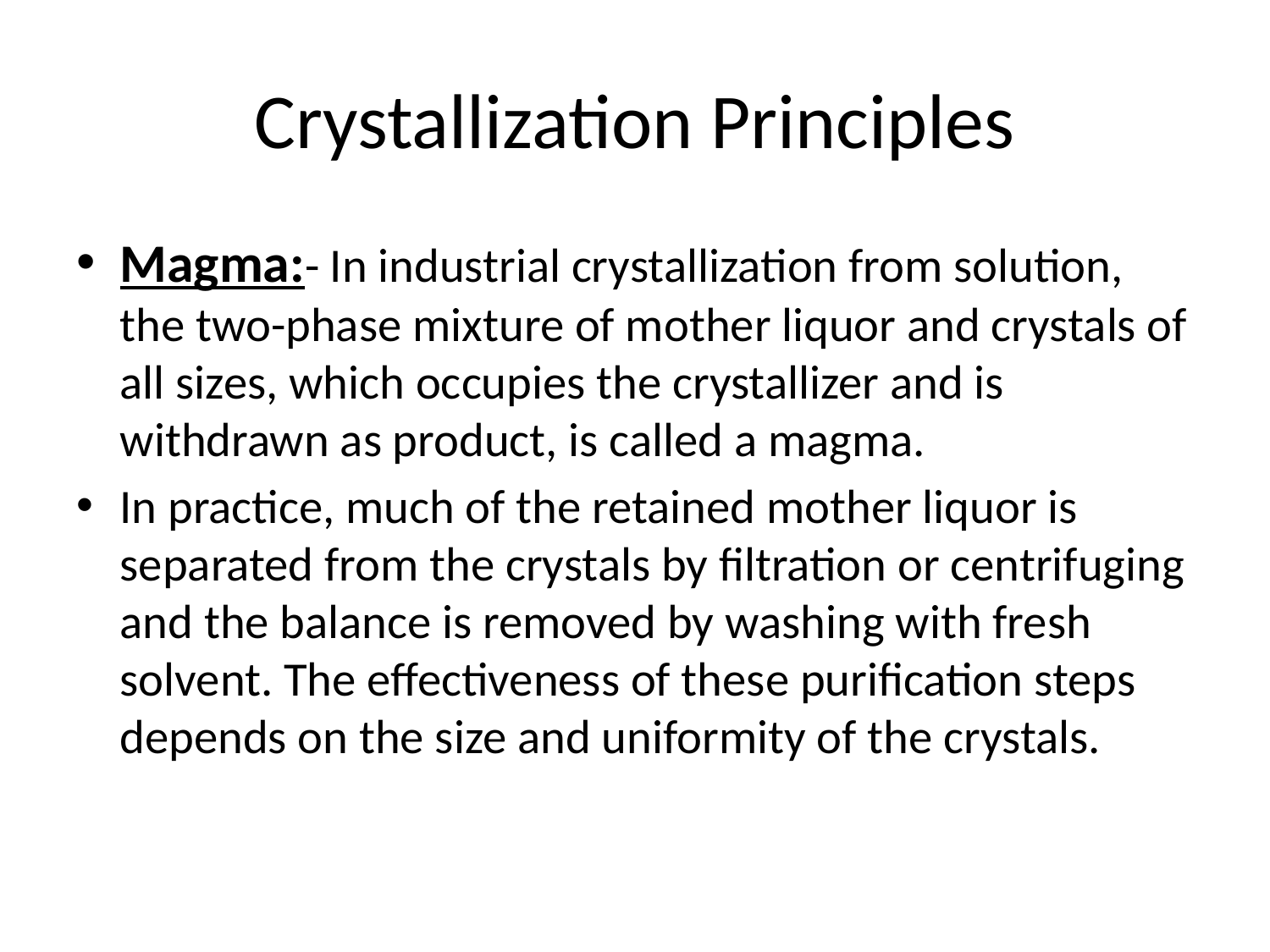

# Crystallization Principles
Magma:- In industrial crystallization from solution, the two-phase mixture of mother liquor and crystals of all sizes, which occupies the crystallizer and is withdrawn as product, is called a magma.
In practice, much of the retained mother liquor is separated from the crystals by filtration or centrifuging and the balance is removed by washing with fresh solvent. The effectiveness of these purification steps depends on the size and uniformity of the crystals.